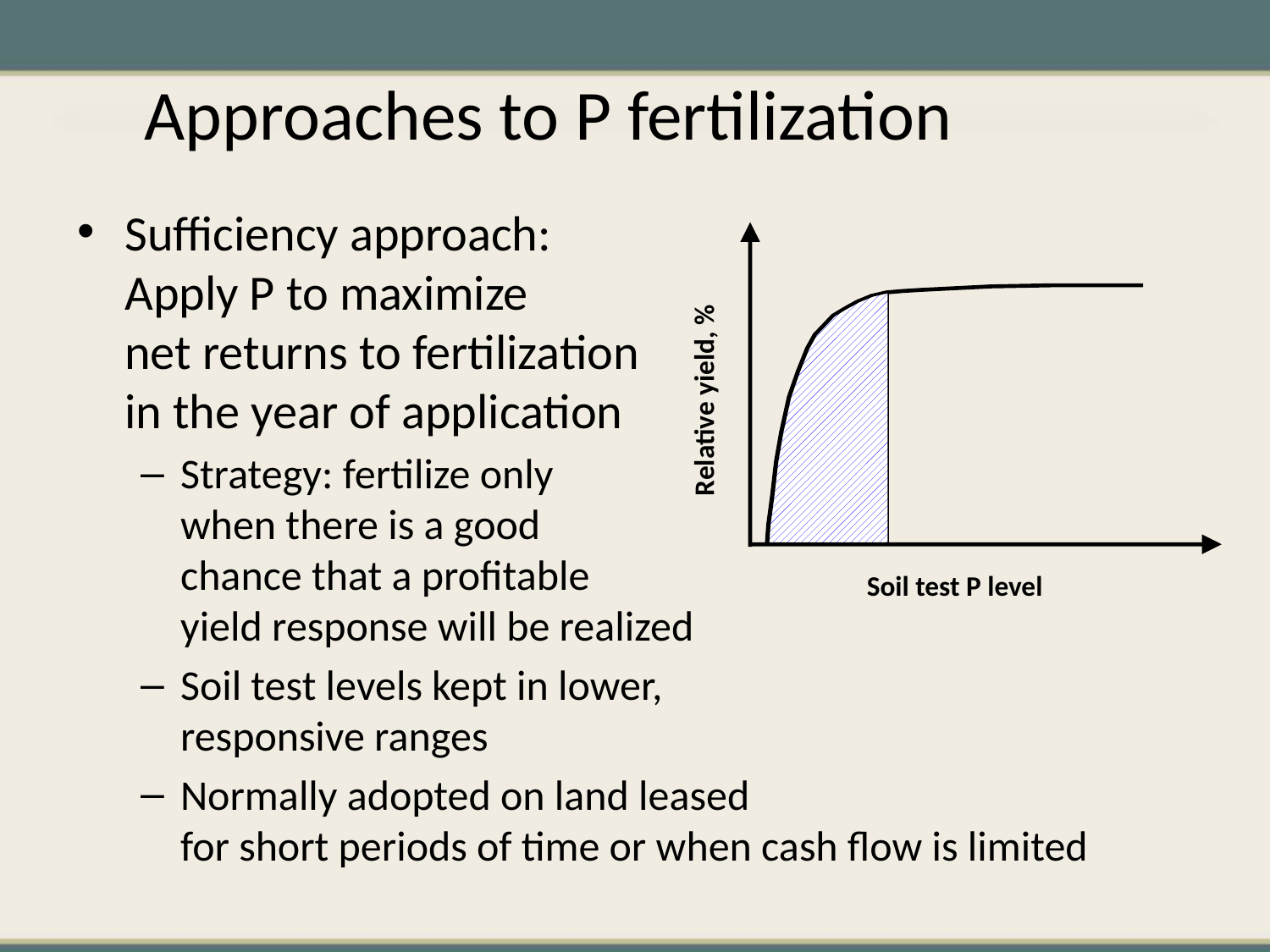

Approaches to P fertilization
Sufficiency approach:
Apply P to maximize
net returns to fertilization
in the year of application
Strategy: fertilize only
when there is a good
chance that a profitable
yield response will be realized
Soil test levels kept in lower,
responsive ranges
Normally adopted on land leased
for short periods of time or when cash flow is limited

Relative yield, %

Soil test P level